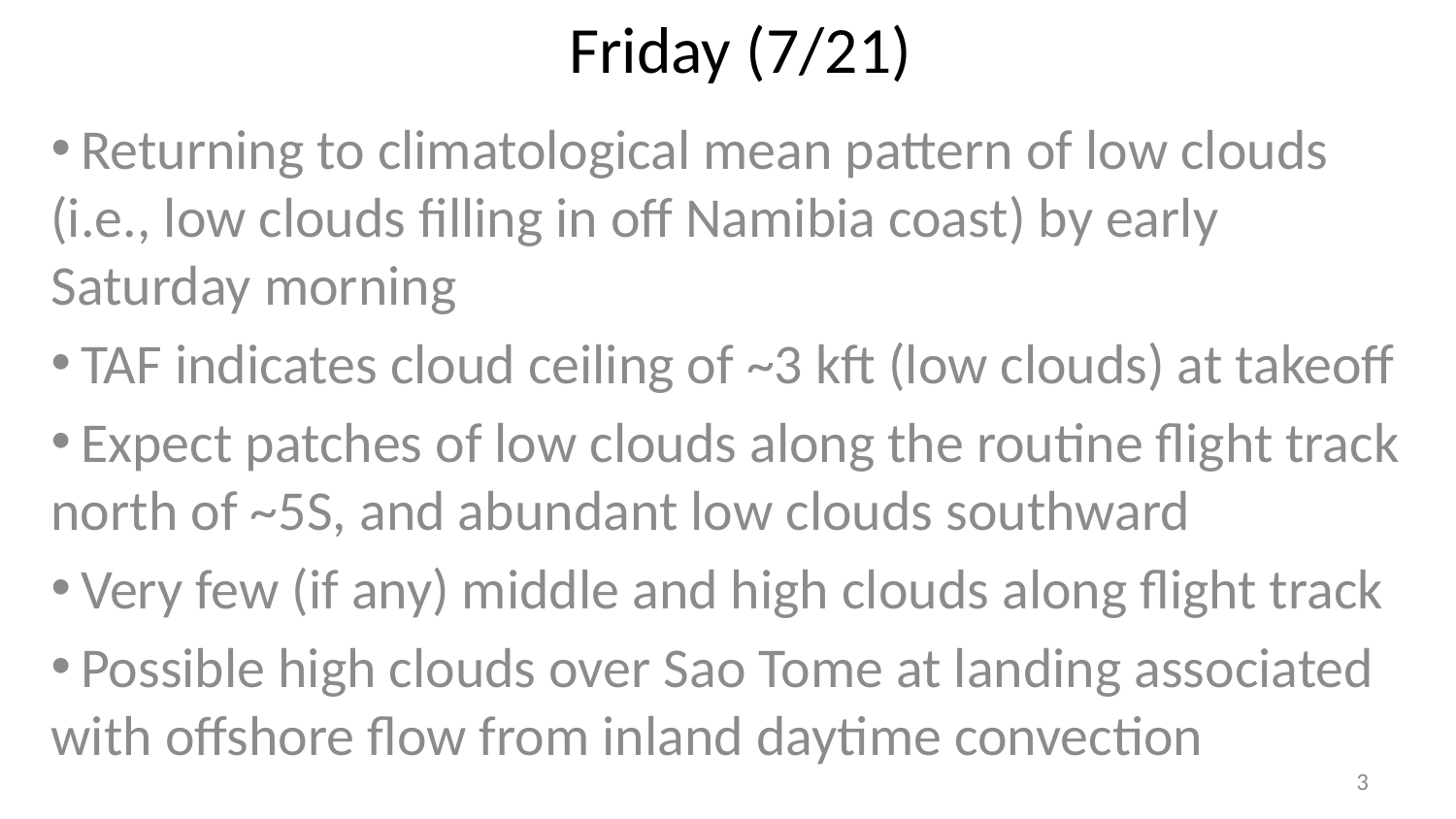

# Friday (7/21)
 Returning to climatological mean pattern of low clouds (i.e., low clouds filling in off Namibia coast) by early Saturday morning
 TAF indicates cloud ceiling of ~3 kft (low clouds) at takeoff
 Expect patches of low clouds along the routine flight track north of ~5S, and abundant low clouds southward
 Very few (if any) middle and high clouds along flight track
 Possible high clouds over Sao Tome at landing associated with offshore flow from inland daytime convection
3